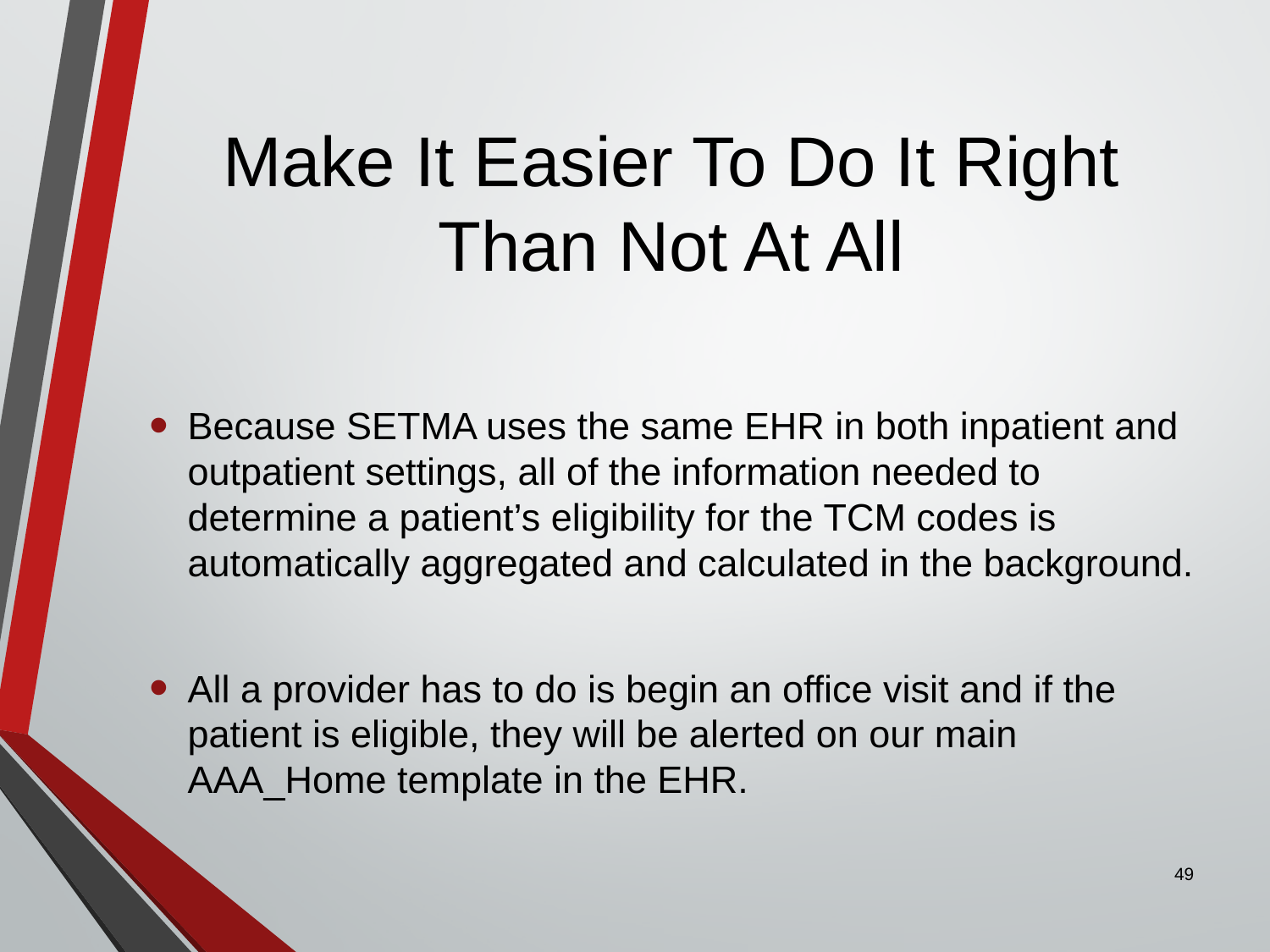

# Make It Easier To Do It Right Than Not At All
Because SETMA uses the same EHR in both inpatient and outpatient settings, all of the information needed to determine a patient’s eligibility for the TCM codes is automatically aggregated and calculated in the background.

All a provider has to do is begin an office visit and if the patient is eligible, they will be alerted on our main AAA_Home template in the EHR.
49